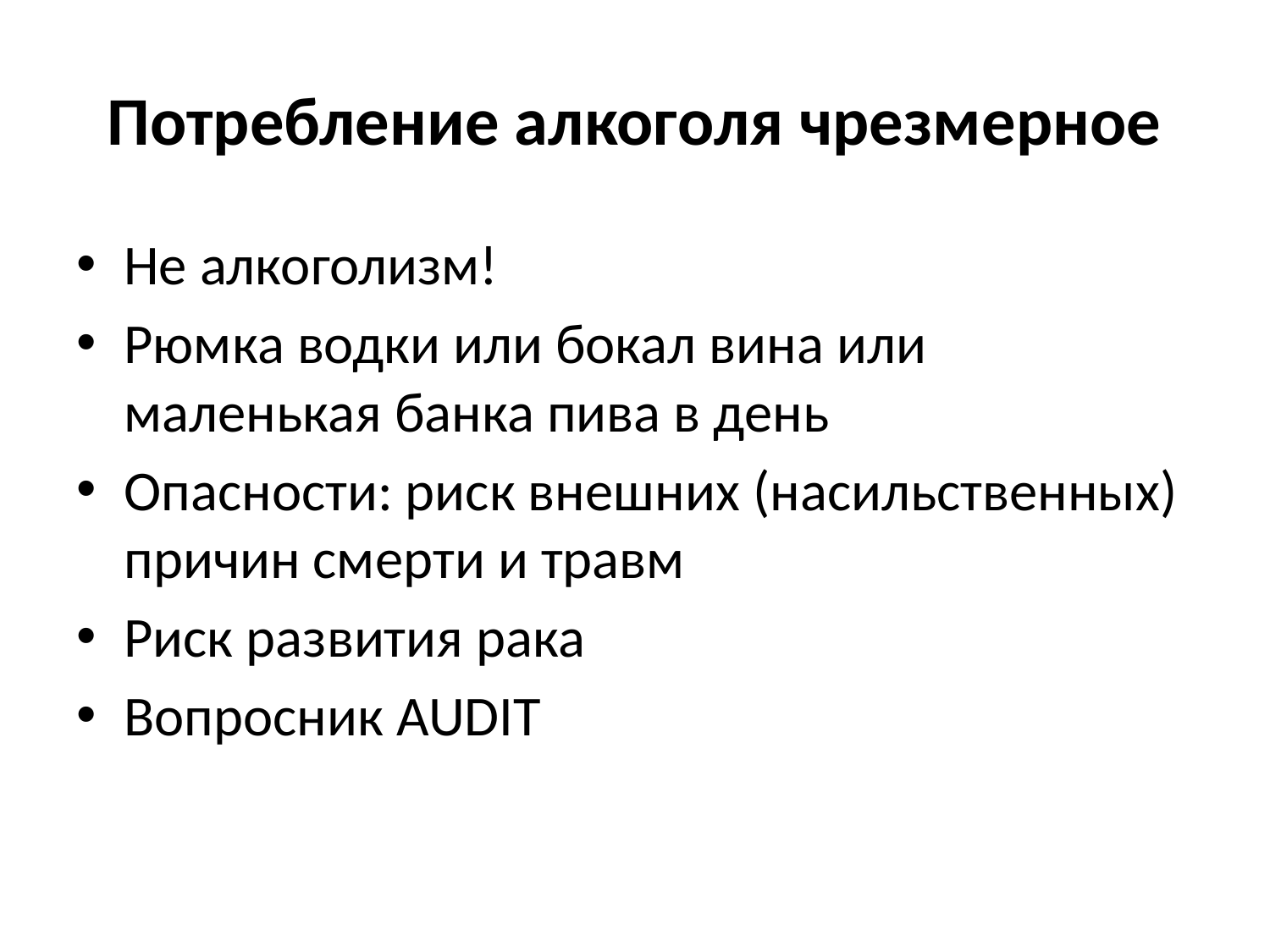

# Потребление алкоголя чрезмерное
Не алкоголизм!
Рюмка водки или бокал вина или маленькая банка пива в день
Опасности: риск внешних (насильственных) причин смерти и травм
Риск развития рака
Вопросник AUDIT